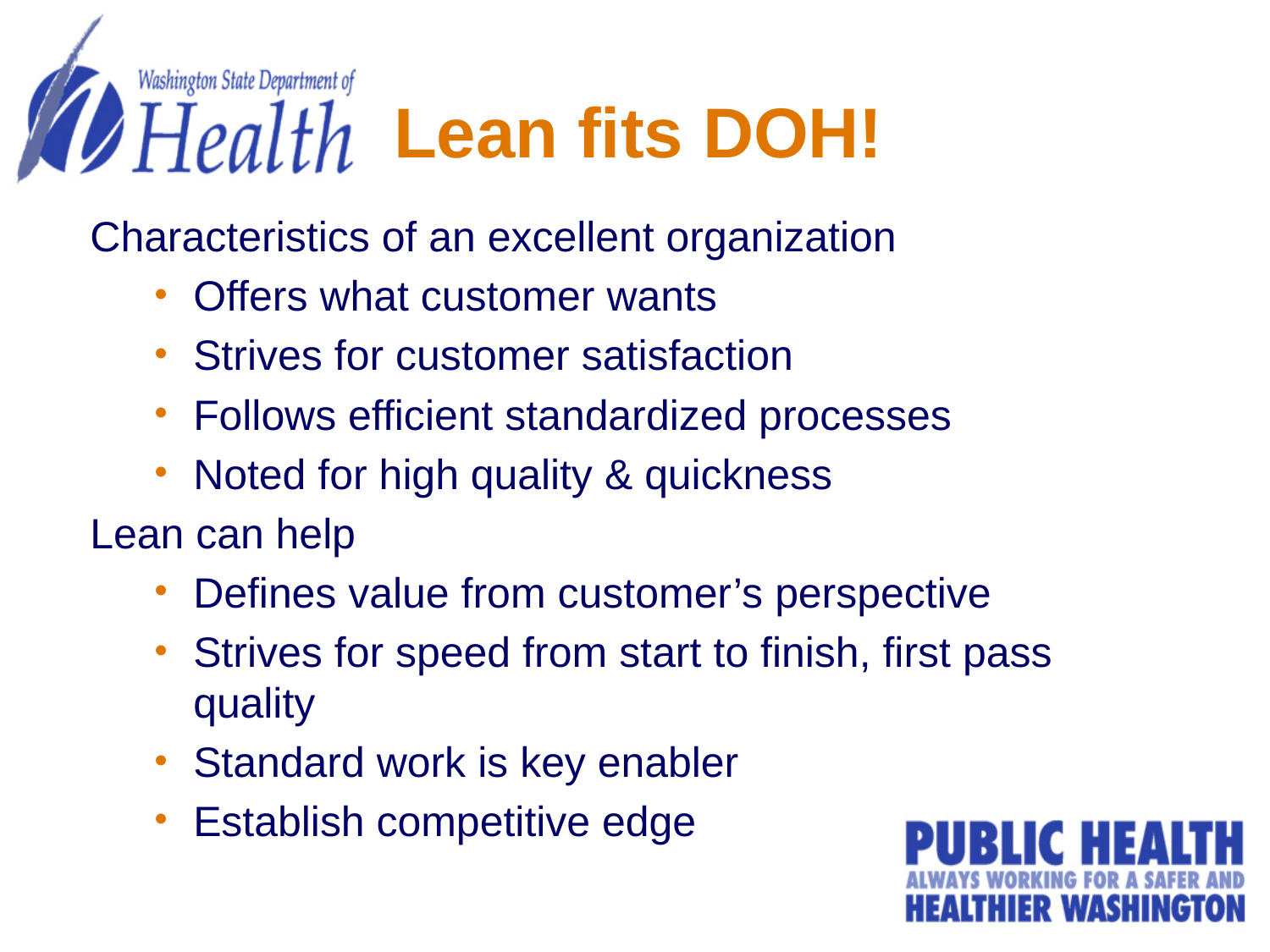

# Lean fits DOH!
Characteristics of an excellent organization
Offers what customer wants
Strives for customer satisfaction
Follows efficient standardized processes
Noted for high quality & quickness
Lean can help
Defines value from customer’s perspective
Strives for speed from start to finish, first pass quality
Standard work is key enabler
Establish competitive edge